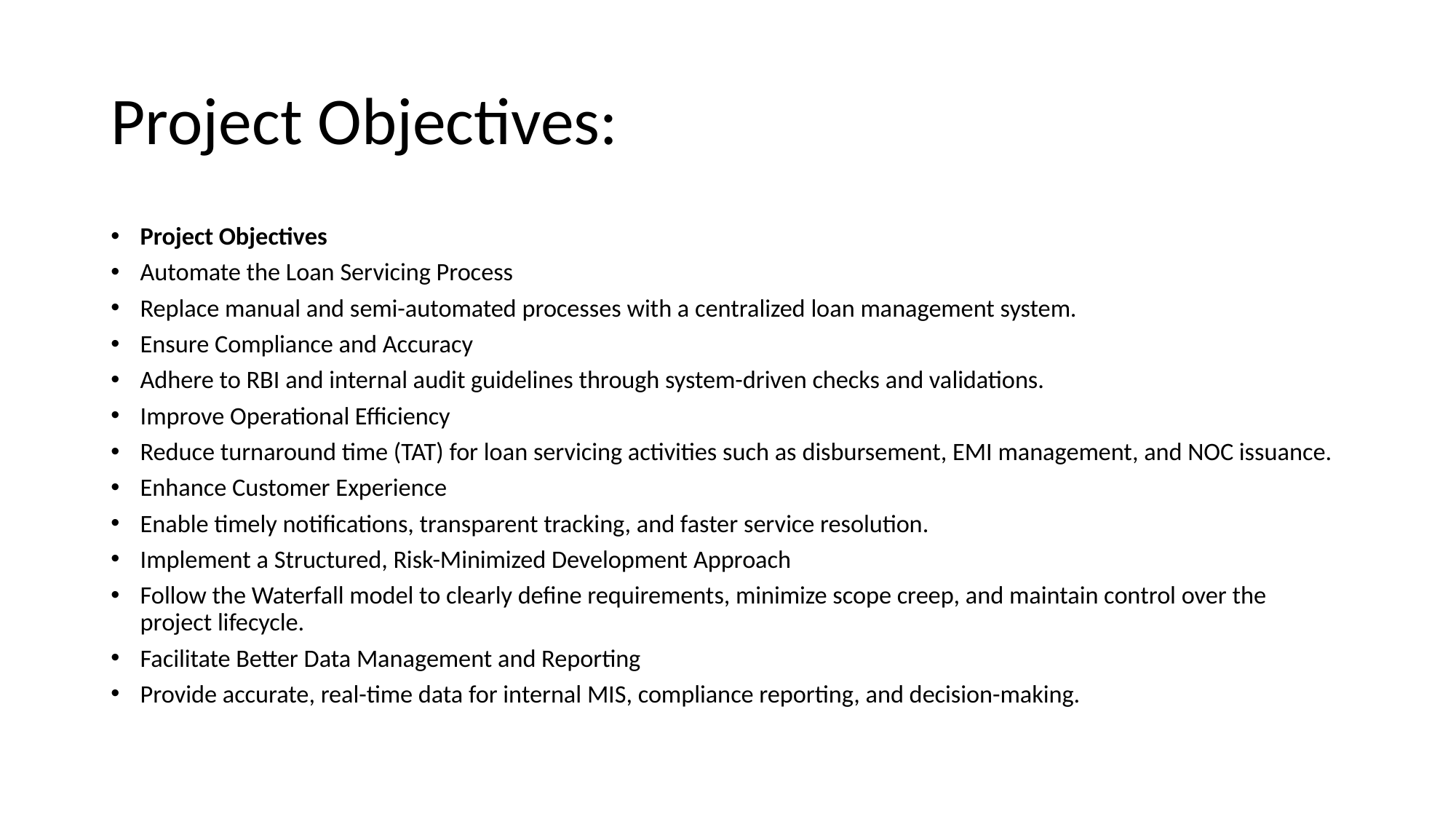

# Project Objectives:
Project Objectives
Automate the Loan Servicing Process
Replace manual and semi-automated processes with a centralized loan management system.
Ensure Compliance and Accuracy
Adhere to RBI and internal audit guidelines through system-driven checks and validations.
Improve Operational Efficiency
Reduce turnaround time (TAT) for loan servicing activities such as disbursement, EMI management, and NOC issuance.
Enhance Customer Experience
Enable timely notifications, transparent tracking, and faster service resolution.
Implement a Structured, Risk-Minimized Development Approach
Follow the Waterfall model to clearly define requirements, minimize scope creep, and maintain control over the project lifecycle.
Facilitate Better Data Management and Reporting
Provide accurate, real-time data for internal MIS, compliance reporting, and decision-making.